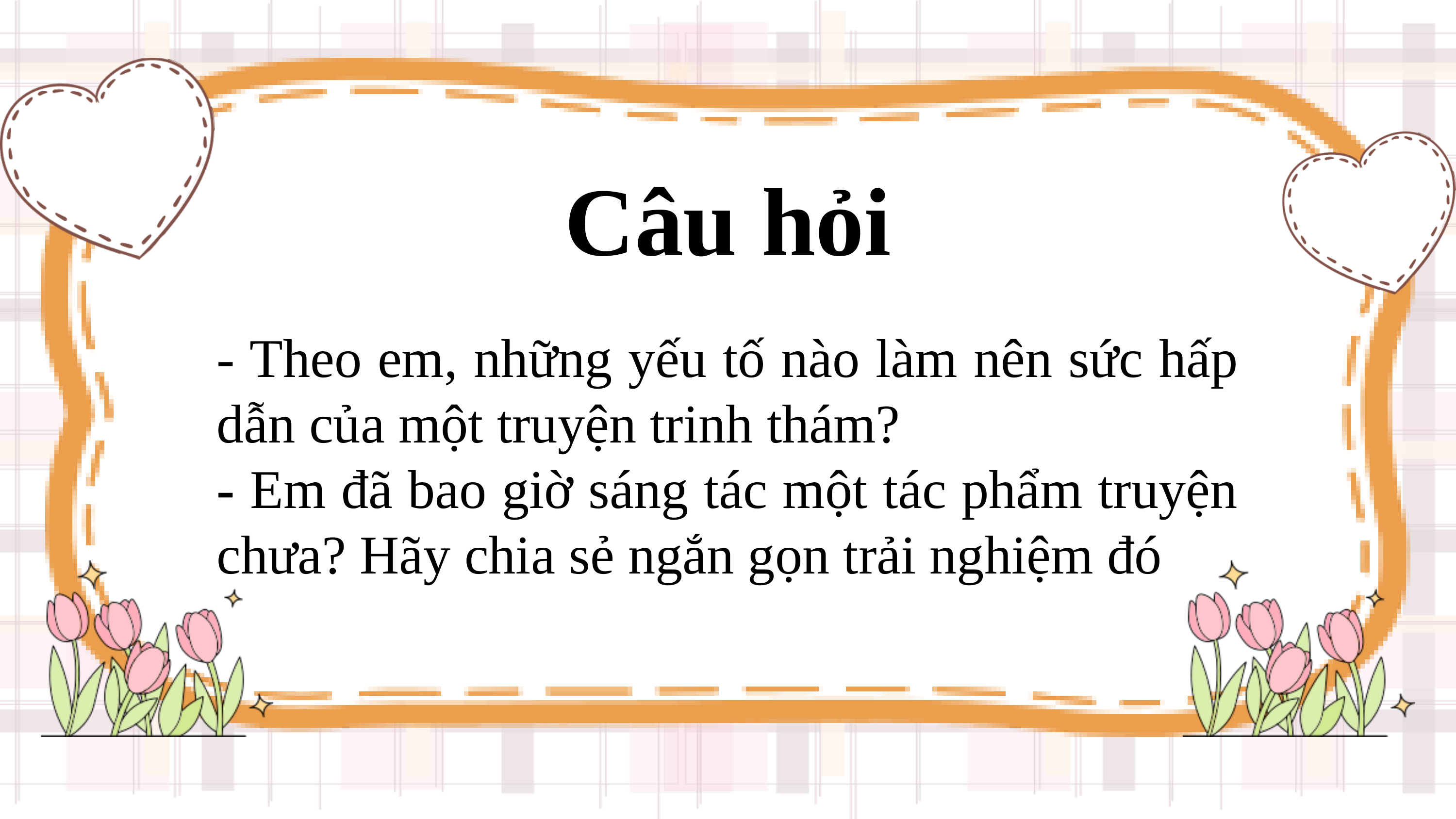

Câu hỏi
- Theo em, những yếu tố nào làm nên sức hấp dẫn của một truyện trinh thám?
- Em đã bao giờ sáng tác một tác phẩm truyện chưa? Hãy chia sẻ ngắn gọn trải nghiệm đó